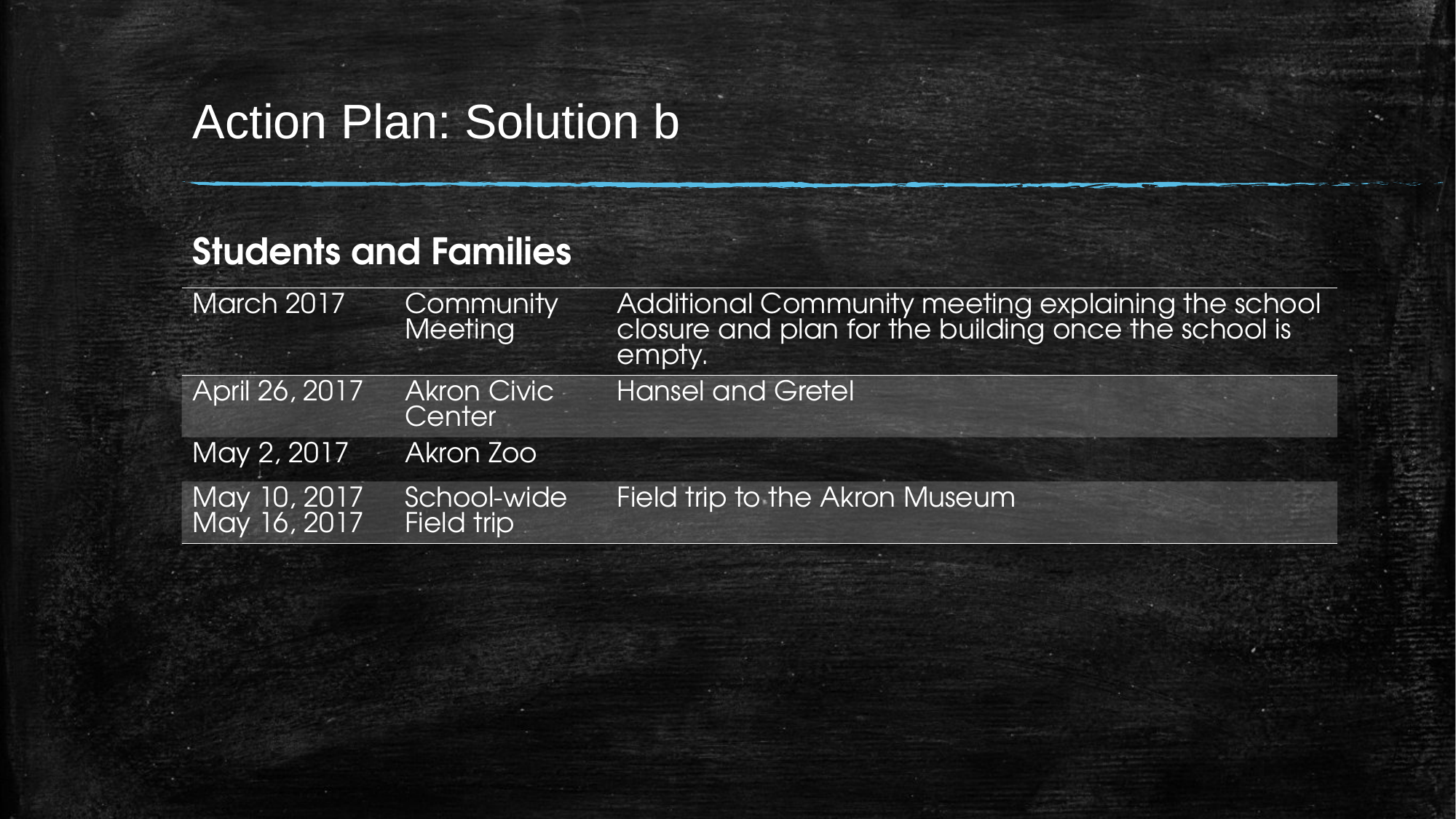

# Action Plan: Solution b
Students and Families
| March 2017 | Community Meeting | Additional Community meeting explaining the school closure and plan for the building once the school is empty. |
| --- | --- | --- |
| April 26, 2017 | Akron Civic Center | Hansel and Gretel |
| May 2, 2017 | Akron Zoo |  |
| May 10, 2017 May 16, 2017 | School-wide Field trip | Field trip to the Akron Museum |